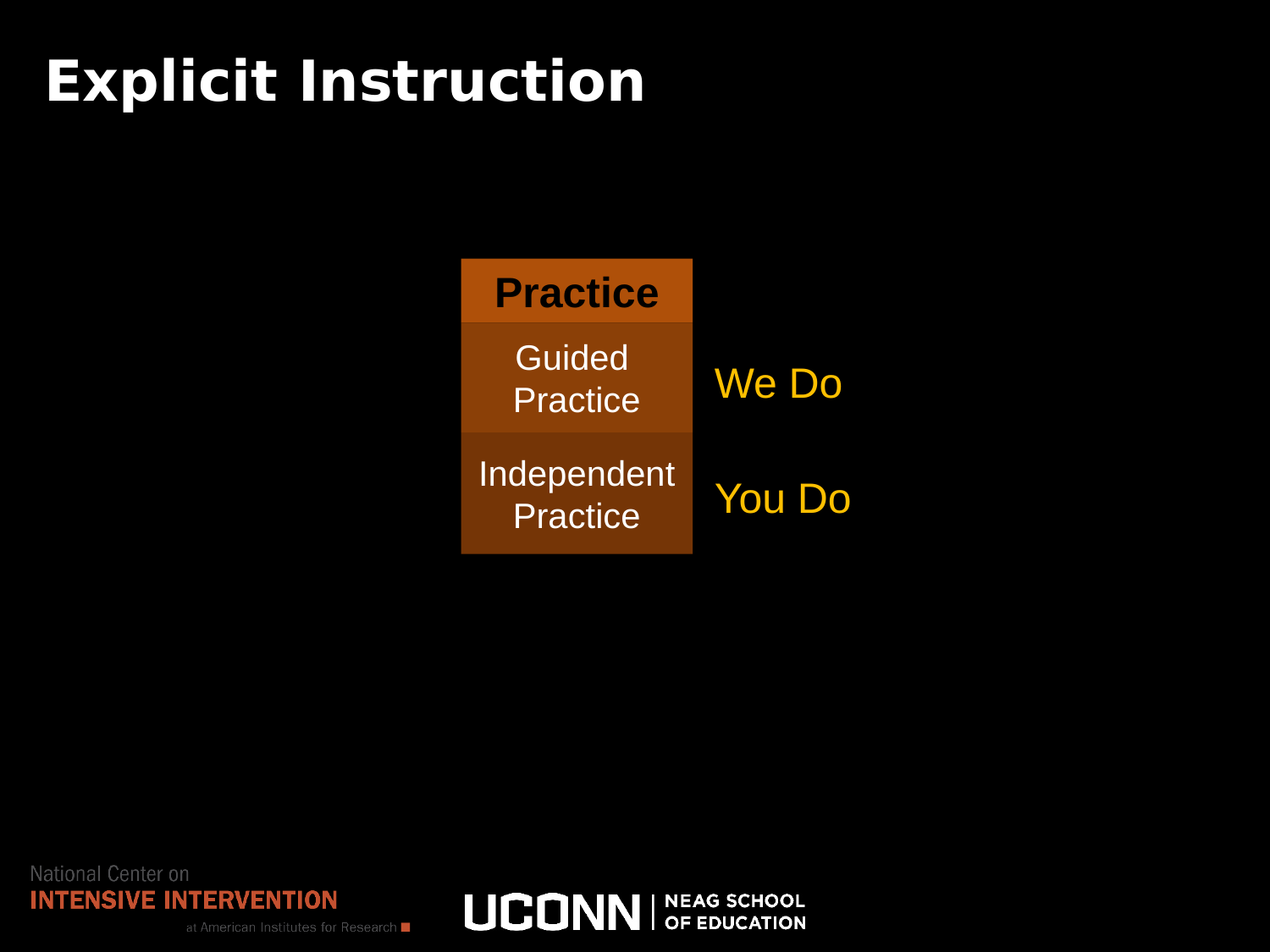

# Explicit Instruction
Practice
Guided
Practice
We Do
Independent Practice
You Do